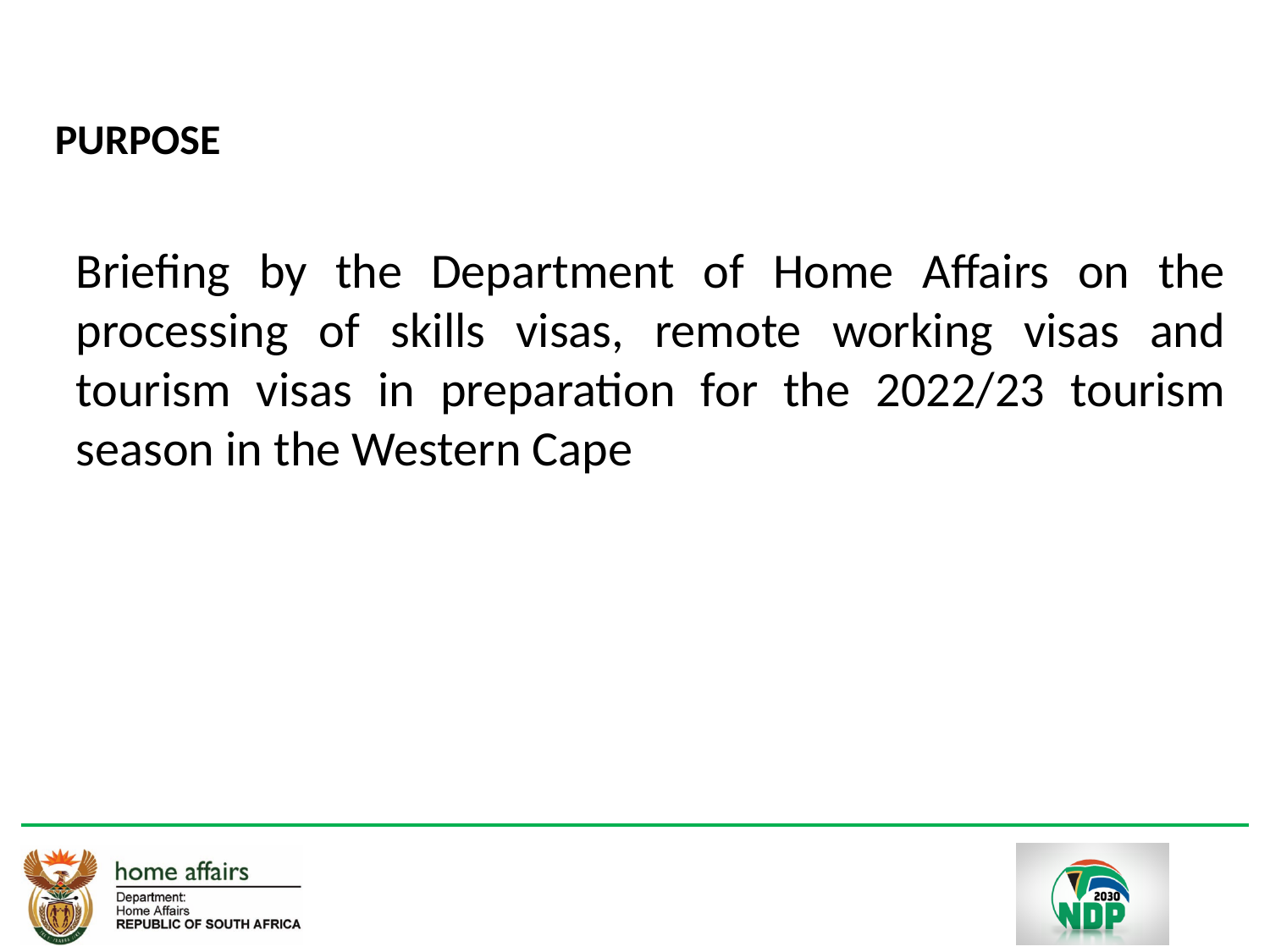

#
PURPOSE
Briefing by the Department of Home Affairs on the processing of skills visas, remote working visas and tourism visas in preparation for the 2022/23 tourism season in the Western Cape